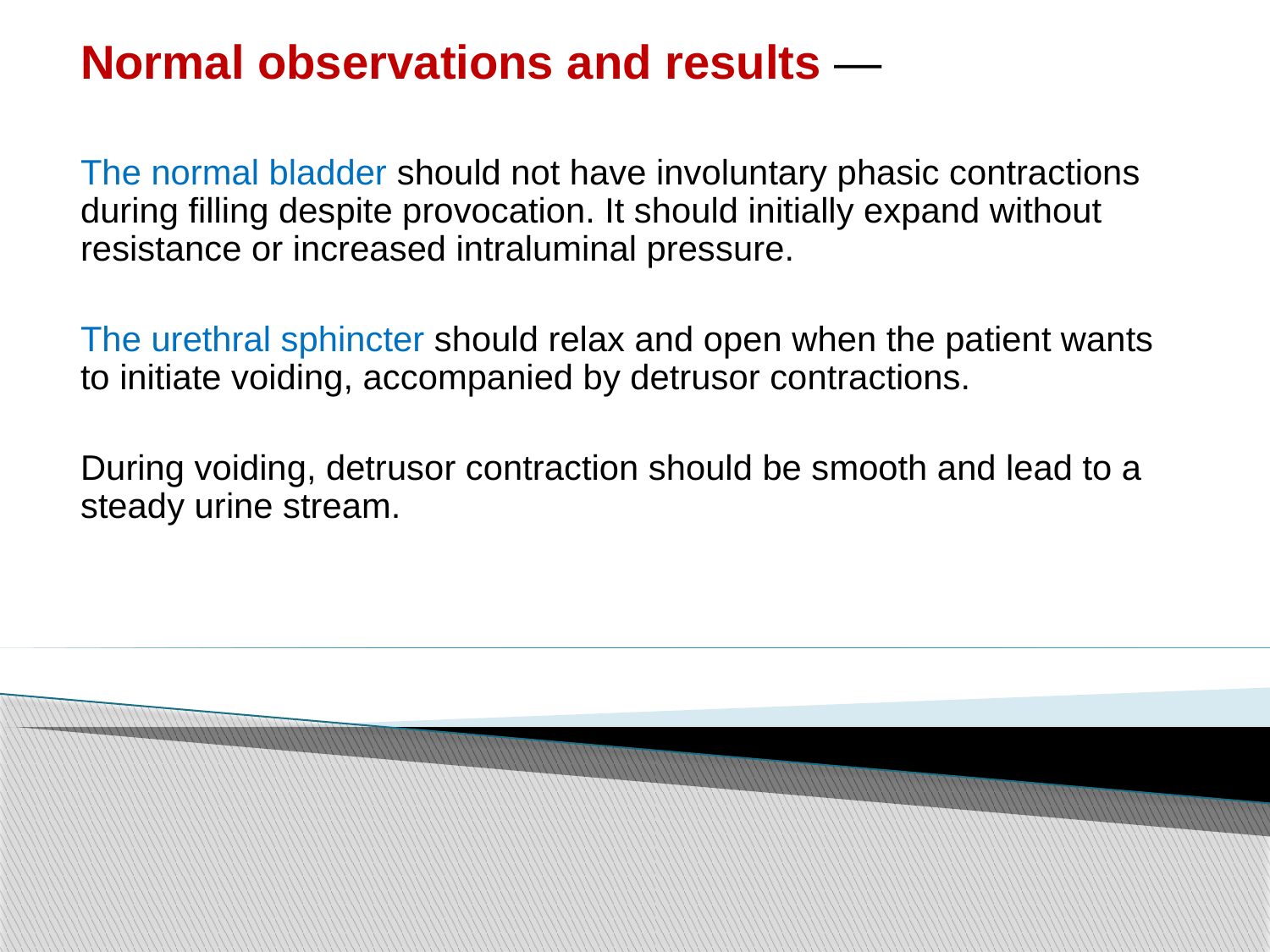

Normal observations and results —

The normal bladder should not have involuntary phasic contractions during filling despite provocation. It should initially expand without resistance or increased intraluminal pressure.

The urethral sphincter should relax and open when the patient wants to initiate voiding, accompanied by detrusor contractions.

During voiding, detrusor contraction should be smooth and lead to a steady urine stream.